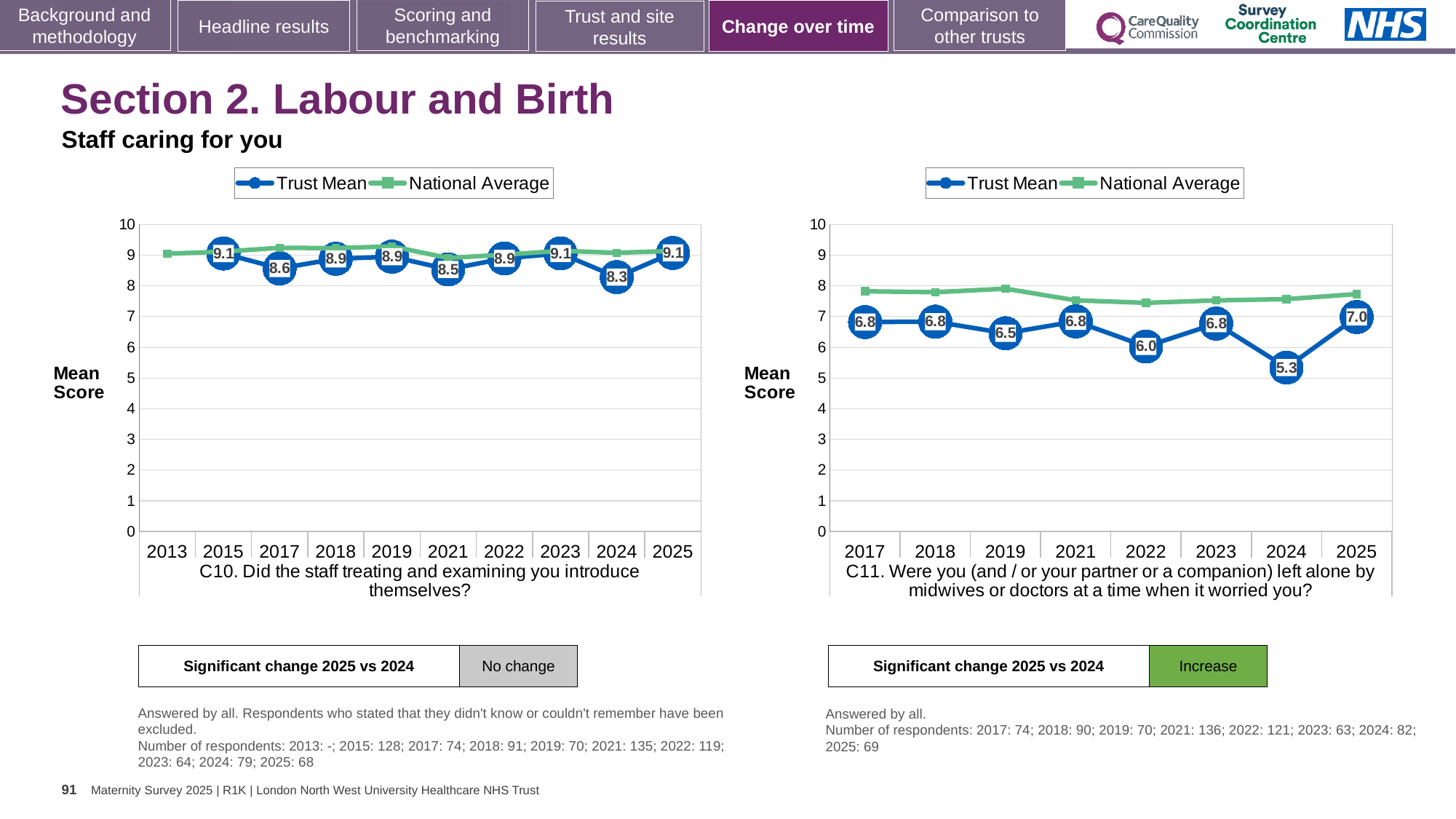

# Section 2. Labour and Birth
Staff caring for you

### Chart

| Category | Trust Mean | National Average |
|---|---|---|
| 2013 | None | 9.044741276008148 |
| 2015 | 9.053494564434015 | 9.113601910855463 |
| 2017 | 8.566336983656125 | 9.237801830164695 |
| 2018 | 8.881644911787317 | 9.226424325644443 |
| 2019 | 8.94961912042151 | 9.2847156193811 |
| 2021 | 8.53741423429077 | 8.907170964185832 |
| 2022 | 8.8939181789328 | 9.013839700364157 |
| 2023 | 9.05656458240805 | 9.13996321922253 |
| 2024 | 8.284808942112502 | 9.075611856671559 |
| 2025 | 9.071433928478049 | 9.13565957757553 |

### Chart

| Category | Trust Mean | National Average |
|---|---|---|
| 2017 | 6.82207536413497 | 7.822284591699917 |
| 2018 | 6.833971297320374 | 7.792710897457465 |
| 2019 | 6.45649103001257 | 7.906659960370265 |
| 2021 | 6.843177405611973 | 7.528475567042071 |
| 2022 | 6.026114423672037 | 7.447315959857407 |
| 2023 | 6.772019018443122 | 7.526990574592819 |
| 2024 | 5.339770242381564 | 7.567698324088997 |
| 2025 | 6.986173426578556 | 7.731746255321834 |
| Significant change 2025 vs 2024 | No change |
| --- | --- |
| Significant change 2025 vs 2024 | Increase |
| --- | --- |
Answered by all. Respondents who stated that they didn't know or couldn't remember have been excluded.
Number of respondents: 2013: -; 2015: 128; 2017: 74; 2018: 91; 2019: 70; 2021: 135; 2022: 119; 2023: 64; 2024: 79; 2025: 68
Answered by all.
Number of respondents: 2017: 74; 2018: 90; 2019: 70; 2021: 136; 2022: 121; 2023: 63; 2024: 82; 2025: 69
91